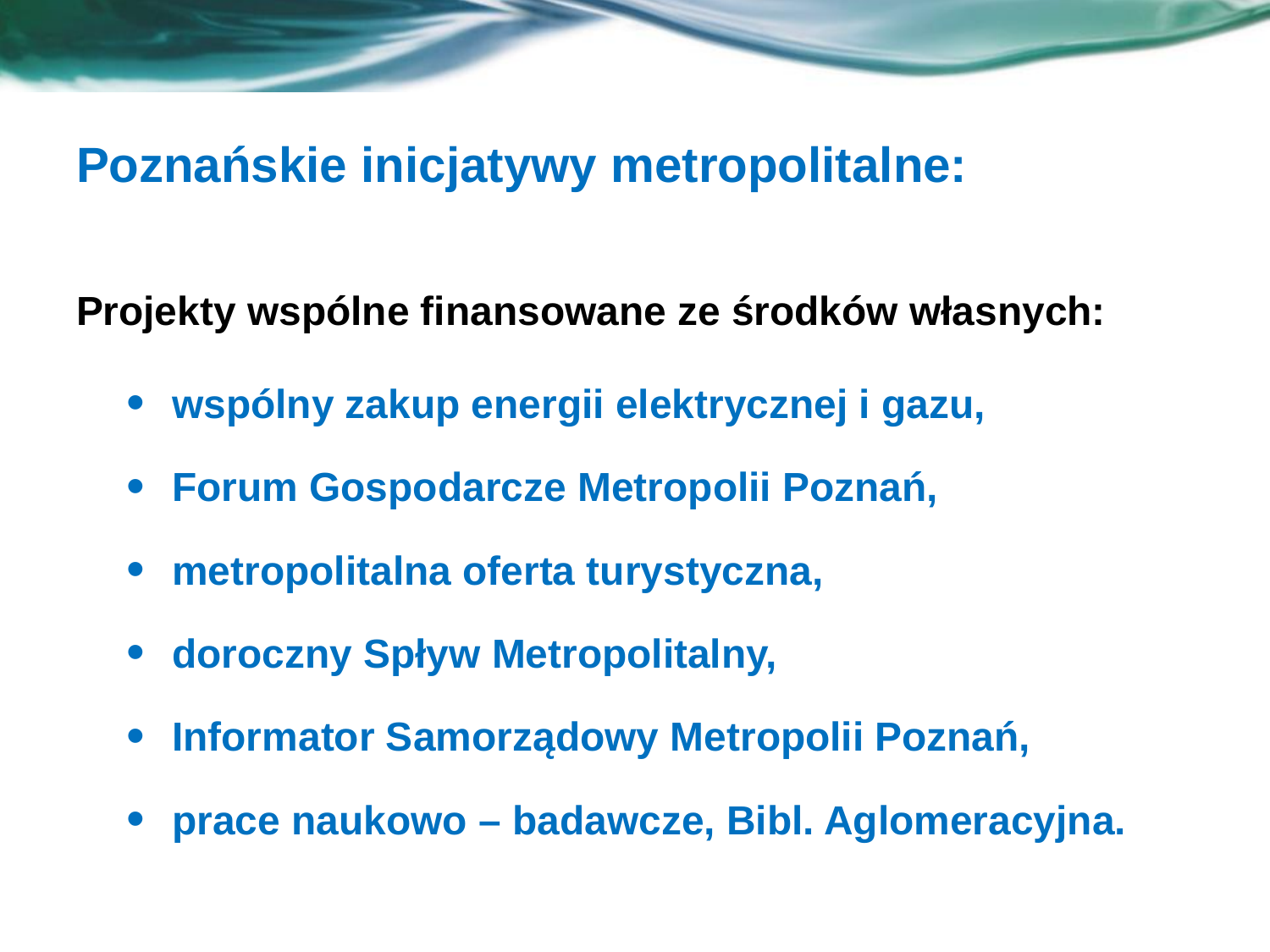

# Poznańskie inicjatywy metropolitalne:
Projekty wspólne finansowane ze środków własnych:
wspólny zakup energii elektrycznej i gazu,
Forum Gospodarcze Metropolii Poznań,
metropolitalna oferta turystyczna,
doroczny Spływ Metropolitalny,
Informator Samorządowy Metropolii Poznań,
prace naukowo – badawcze, Bibl. Aglomeracyjna.